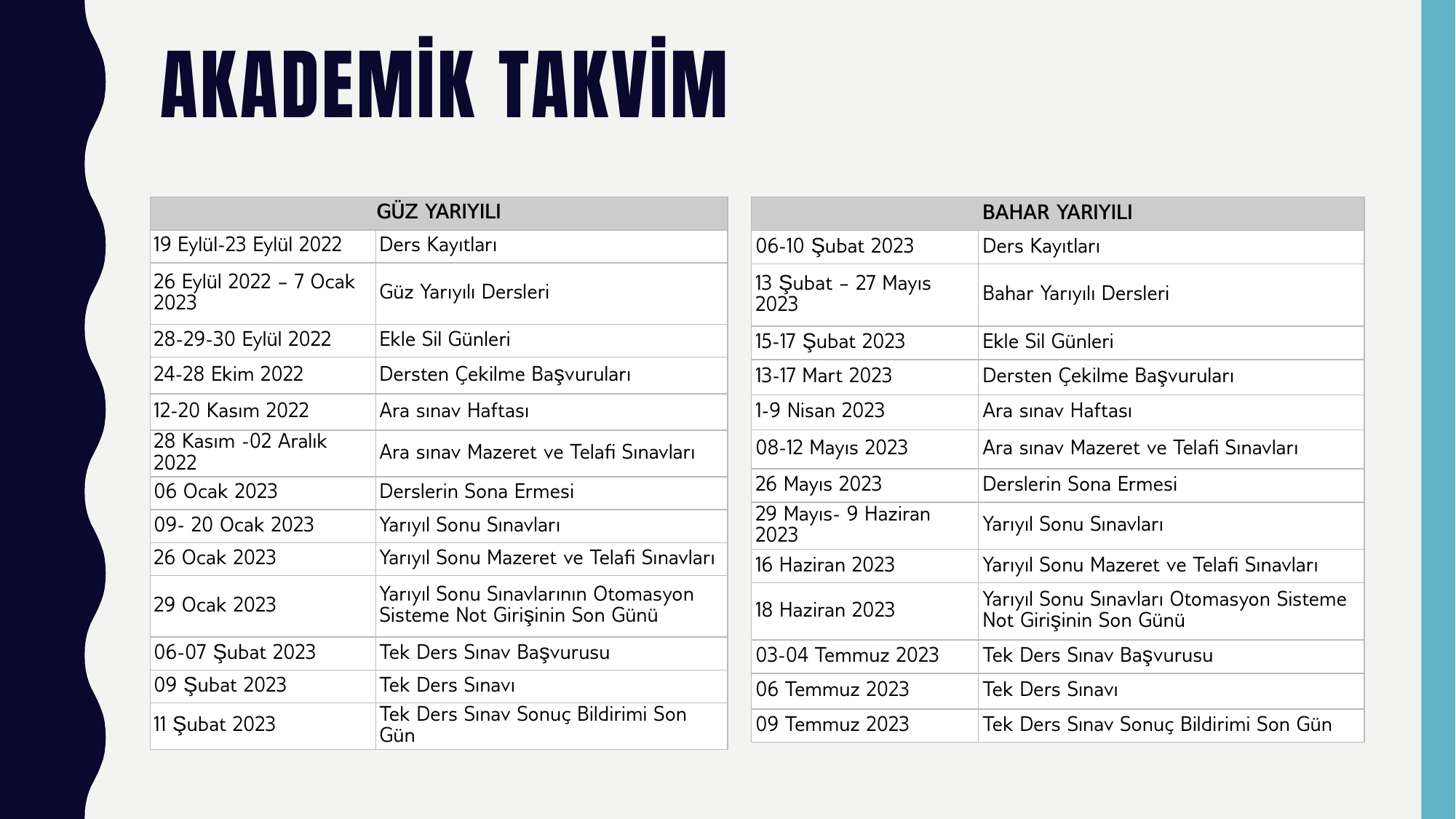

# Akademik Takvim
| GÜZ YARIYILI |  |
| --- | --- |
| 19 Eylül-23 Eylül 2022 | Ders Kayıtları |
| 26 Eylül 2022 – 7 Ocak 2023 | Güz Yarıyılı Dersleri |
| 28-29-30 Eylül 2022 | Ekle Sil Günleri |
| 24-28 Ekim 2022 | Dersten Çekilme Başvuruları |
| 12-20 Kasım 2022 | Ara sınav Haftası |
| 28 Kasım -02 Aralık 2022 | Ara sınav Mazeret ve Telafi Sınavları |
| 06 Ocak 2023 | Derslerin Sona Ermesi |
| 09- 20 Ocak 2023 | Yarıyıl Sonu Sınavları |
| 26 Ocak 2023 | Yarıyıl Sonu Mazeret ve Telafi Sınavları |
| 29 Ocak 2023 | Yarıyıl Sonu Sınavlarının Otomasyon Sisteme Not Girişinin Son Günü |
| 06-07 Şubat 2023 | Tek Ders Sınav Başvurusu |
| 09 Şubat 2023 | Tek Ders Sınavı |
| 11 Şubat 2023 | Tek Ders Sınav Sonuç Bildirimi Son Gün |
| BAHAR YARIYILI |  |
| --- | --- |
| 06-10 Şubat 2023 | Ders Kayıtları |
| 13 Şubat – 27 Mayıs 2023 | Bahar Yarıyılı Dersleri |
| 15-17 Şubat 2023 | Ekle Sil Günleri |
| 13-17 Mart 2023 | Dersten Çekilme Başvuruları |
| 1-9 Nisan 2023 | Ara sınav Haftası |
| 08-12 Mayıs 2023 | Ara sınav Mazeret ve Telafi Sınavları |
| 26 Mayıs 2023 | Derslerin Sona Ermesi |
| 29 Mayıs- 9 Haziran 2023 | Yarıyıl Sonu Sınavları |
| 16 Haziran 2023 | Yarıyıl Sonu Mazeret ve Telafi Sınavları |
| 18 Haziran 2023 | Yarıyıl Sonu Sınavları Otomasyon Sisteme Not Girişinin Son Günü |
| 03-04 Temmuz 2023 | Tek Ders Sınav Başvurusu |
| 06 Temmuz 2023 | Tek Ders Sınavı |
| 09 Temmuz 2023 | Tek Ders Sınav Sonuç Bildirimi Son Gün |